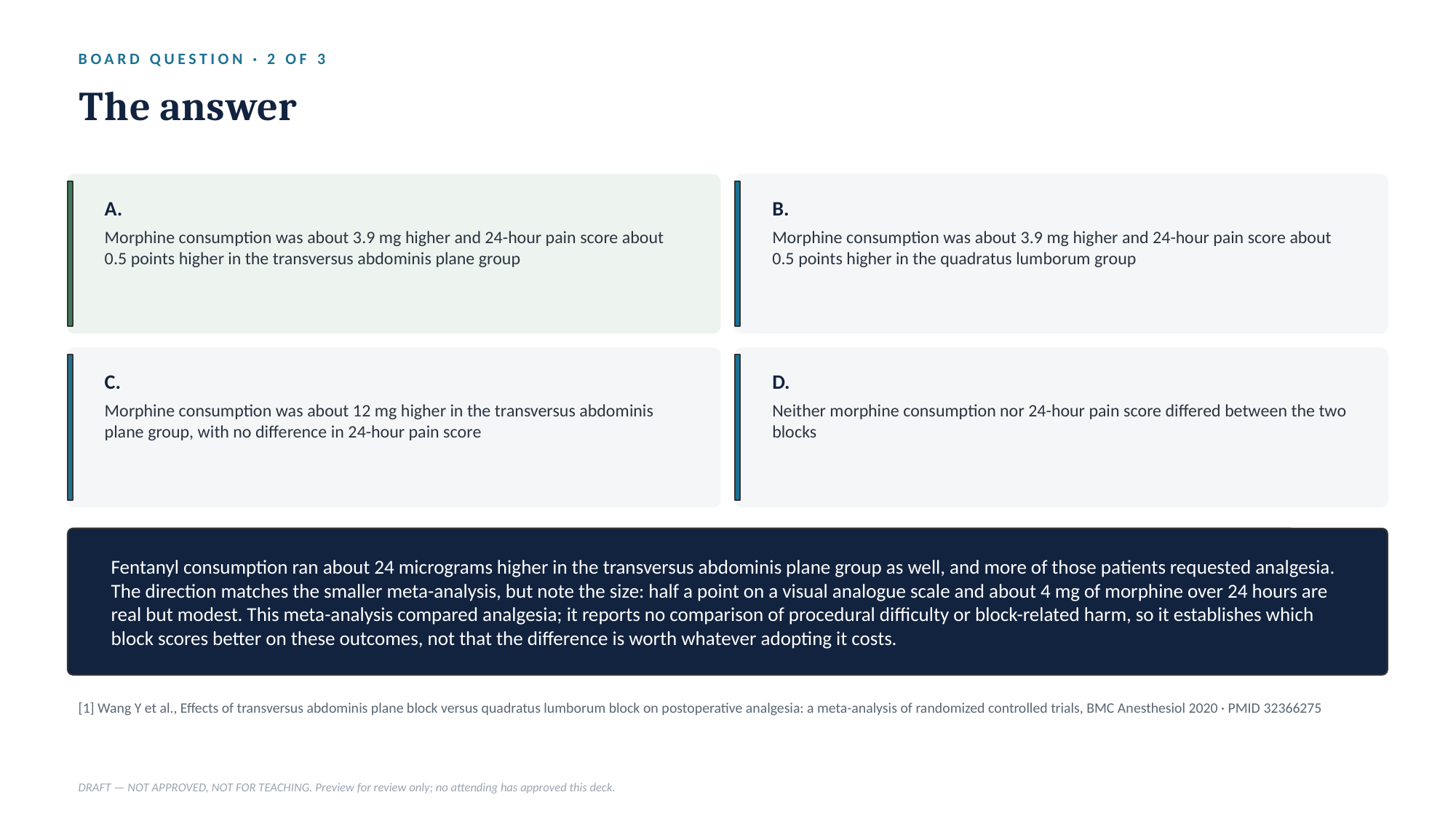

BOARD QUESTION · 2 OF 3
The answer

A.
B.
Morphine consumption was about 3.9 mg higher and 24-hour pain score about 0.5 points higher in the transversus abdominis plane group
Morphine consumption was about 3.9 mg higher and 24-hour pain score about 0.5 points higher in the quadratus lumborum group

C.
D.
Morphine consumption was about 12 mg higher in the transversus abdominis plane group, with no difference in 24-hour pain score
Neither morphine consumption nor 24-hour pain score differed between the two blocks

Fentanyl consumption ran about 24 micrograms higher in the transversus abdominis plane group as well, and more of those patients requested analgesia. The direction matches the smaller meta-analysis, but note the size: half a point on a visual analogue scale and about 4 mg of morphine over 24 hours are real but modest. This meta-analysis compared analgesia; it reports no comparison of procedural difficulty or block-related harm, so it establishes which block scores better on these outcomes, not that the difference is worth whatever adopting it costs.
[1] Wang Y et al., Effects of transversus abdominis plane block versus quadratus lumborum block on postoperative analgesia: a meta-analysis of randomized controlled trials, BMC Anesthesiol 2020 · PMID 32366275
DRAFT — NOT APPROVED, NOT FOR TEACHING. Preview for review only; no attending has approved this deck.